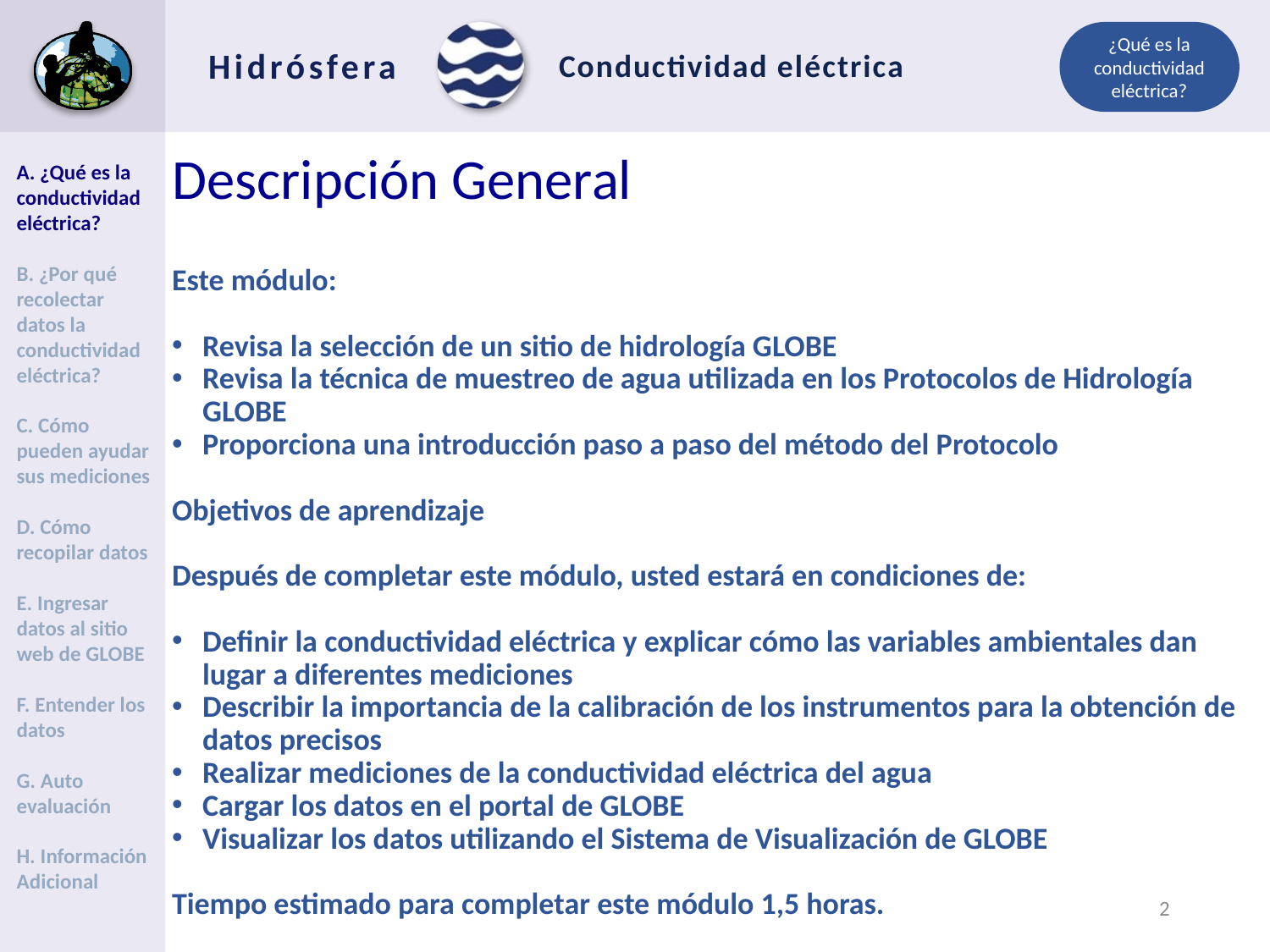

¿Qué es la conductividad eléctrica?
# Descripción General
A. ¿Qué es la conductividad eléctrica?

B. ¿Por qué recolectar datos la conductividad eléctrica?

C. Cómo pueden ayudar sus mediciones

D. Cómo recopilar datos

E. Ingresar datos al sitio web de GLOBE

F. Entender los datos

G. Auto evaluación

H. Información Adicional
Este módulo:

Revisa la selección de un sitio de hidrología GLOBE
Revisa la técnica de muestreo de agua utilizada en los Protocolos de Hidrología GLOBE
Proporciona una introducción paso a paso del método del Protocolo

Objetivos de aprendizaje

Después de completar este módulo, usted estará en condiciones de:

Definir la conductividad eléctrica y explicar cómo las variables ambientales dan lugar a diferentes mediciones
Describir la importancia de la calibración de los instrumentos para la obtención de datos precisos
Realizar mediciones de la conductividad eléctrica del agua
Cargar los datos en el portal de GLOBE
Visualizar los datos utilizando el Sistema de Visualización de GLOBE

Tiempo estimado para completar este módulo 1,5 horas.

2